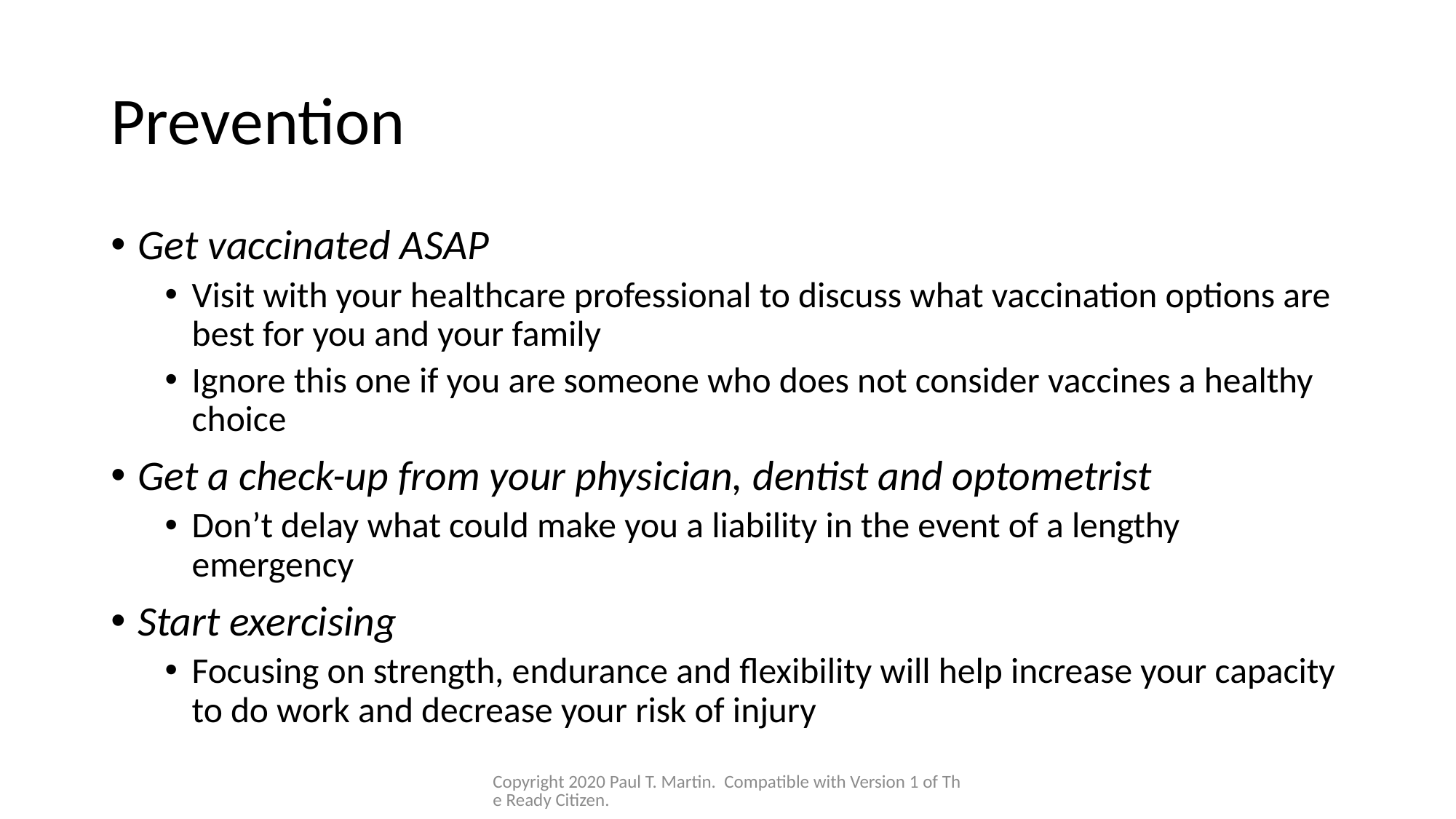

# Prevention
Get vaccinated ASAP
Visit with your healthcare professional to discuss what vaccination options are best for you and your family
Ignore this one if you are someone who does not consider vaccines a healthy choice
Get a check-up from your physician, dentist and optometrist
Don’t delay what could make you a liability in the event of a lengthy emergency
Start exercising
Focusing on strength, endurance and flexibility will help increase your capacity to do work and decrease your risk of injury
Copyright 2020 Paul T. Martin.  Compatible with Version 1 of The Ready Citizen.